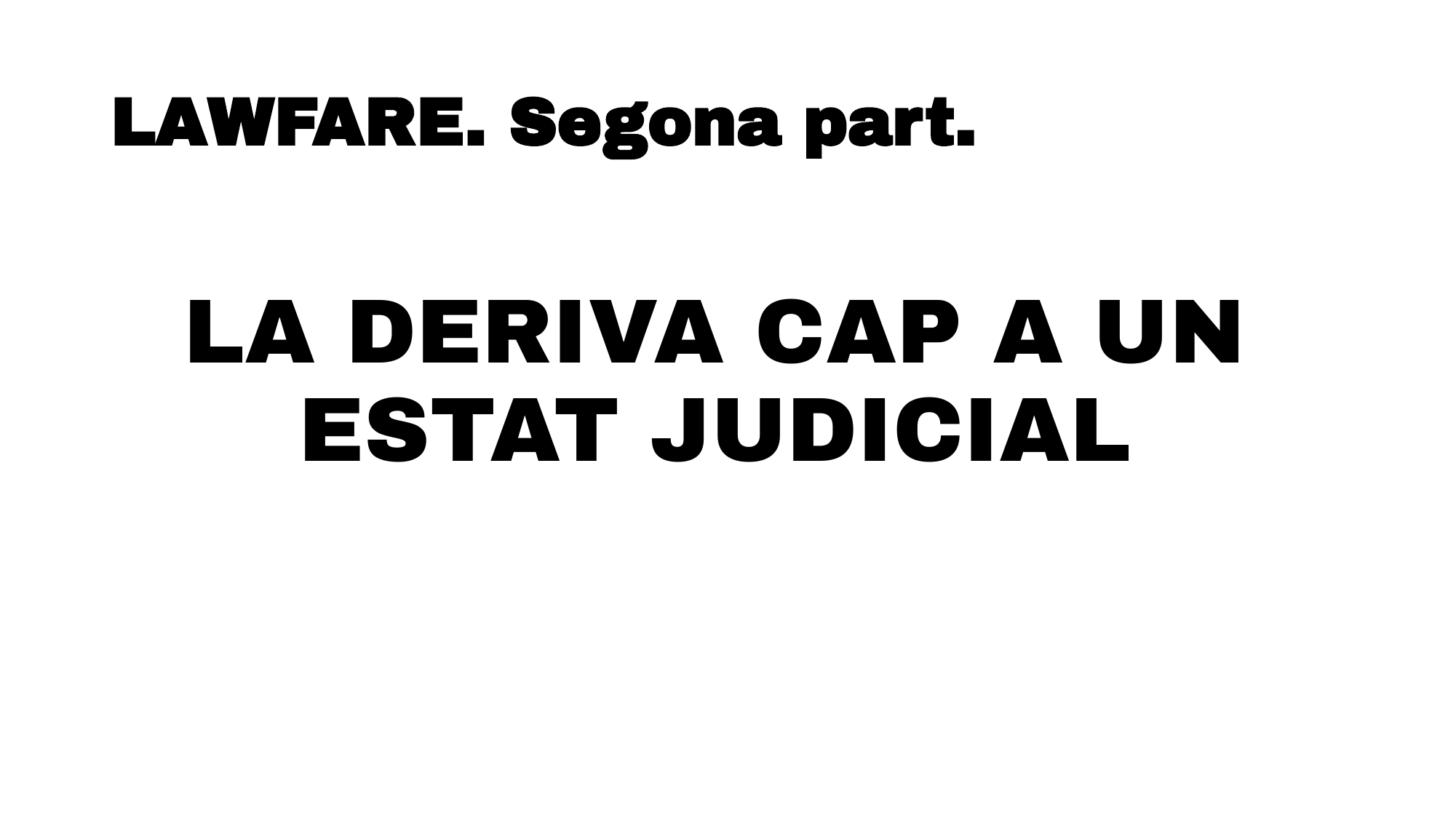

# LAWFARE. Segona part.
LA DERIVA CAP A UN ESTAT JUDICIAL